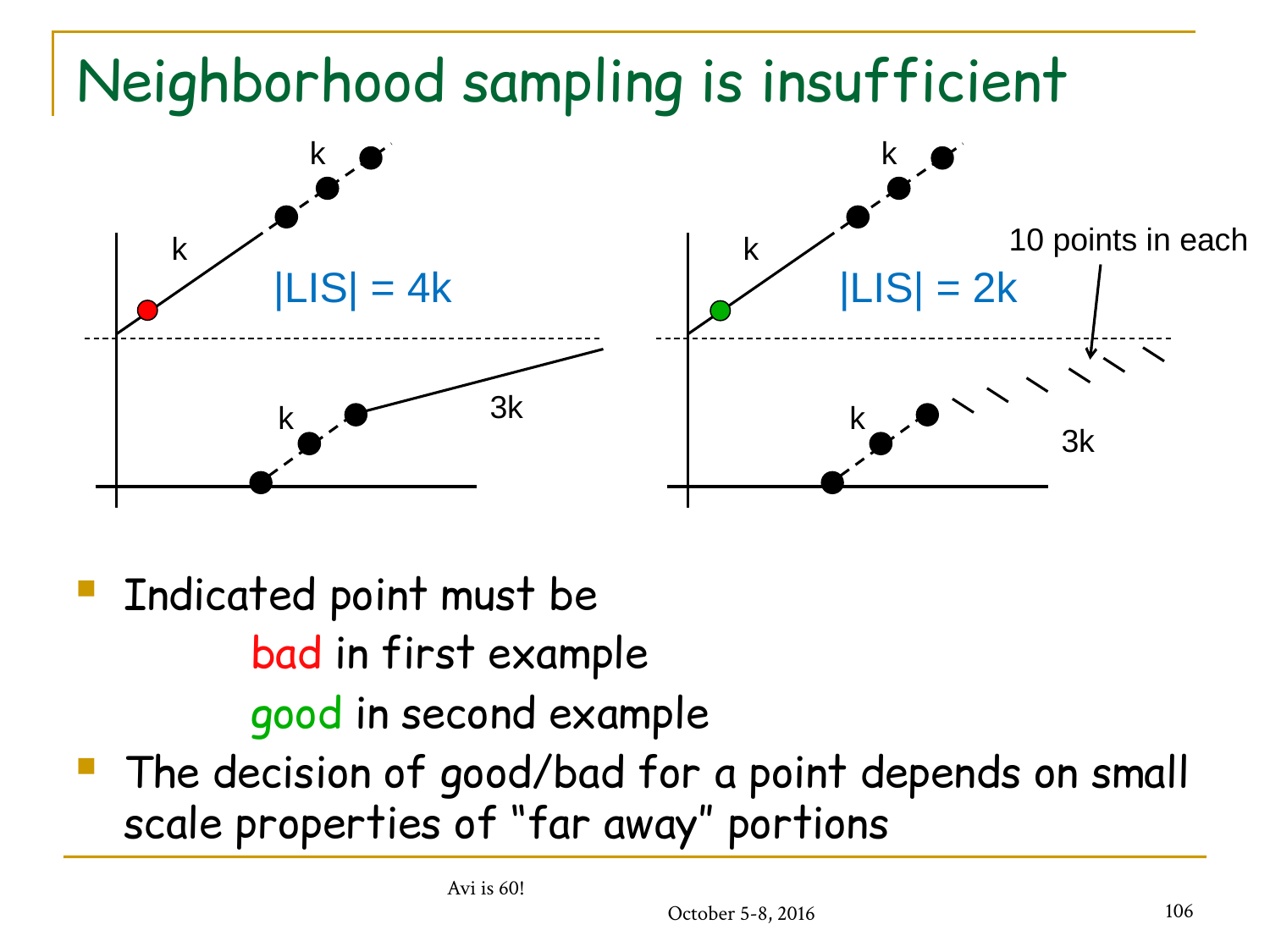

# Neighborhood sampling is insufficient
k
k

10 points in each
k
k
|LIS| = 4k
|LIS| = 2k

3k
k
k

3k

Indicated point must be
		bad in first example
		good in second example
The decision of good/bad for a point depends on small scale properties of “far away” portions
106
Avi is 60!                                                                                                               October 5-8, 2016